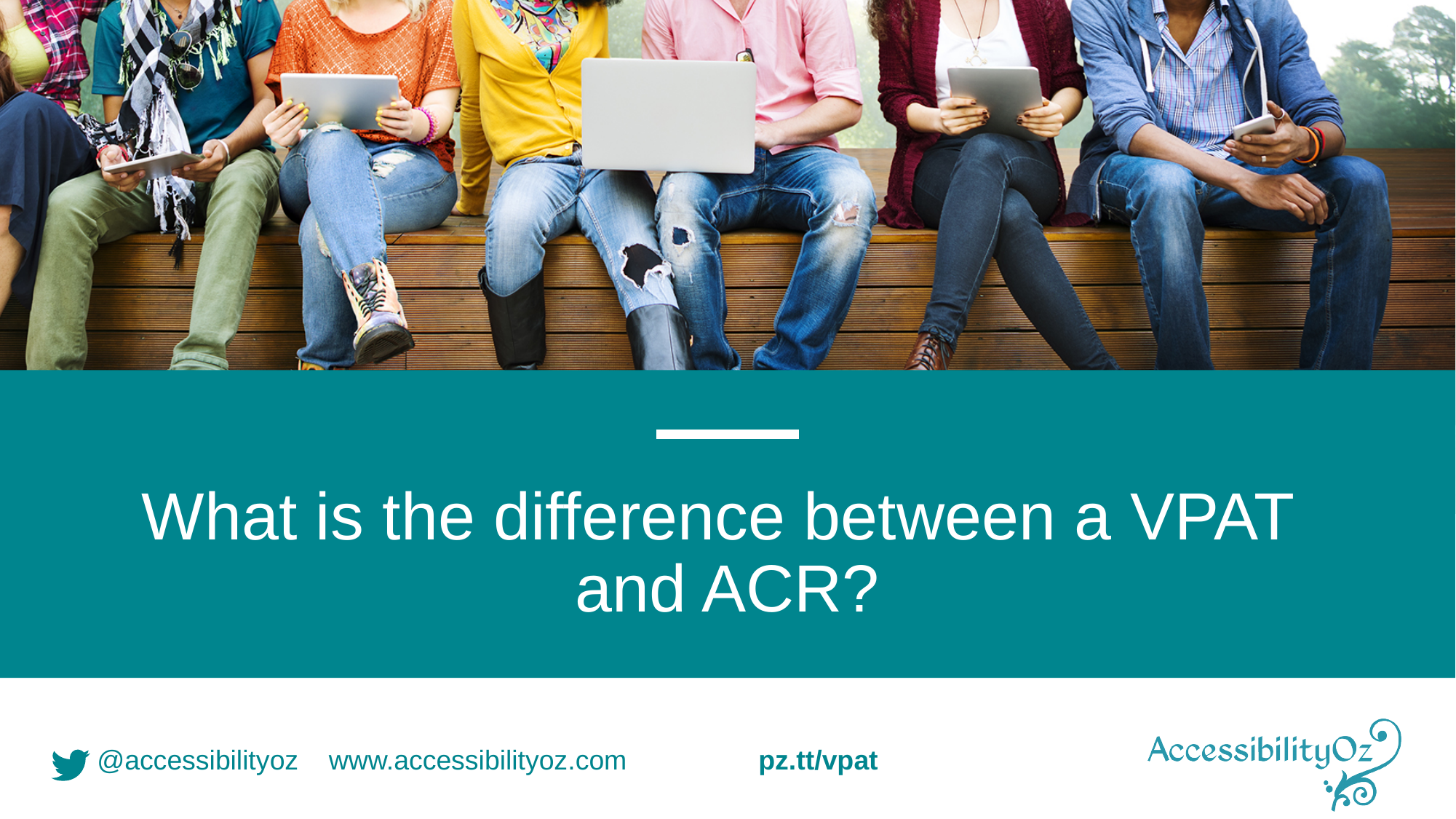

What is the difference between a VPAT
and ACR?